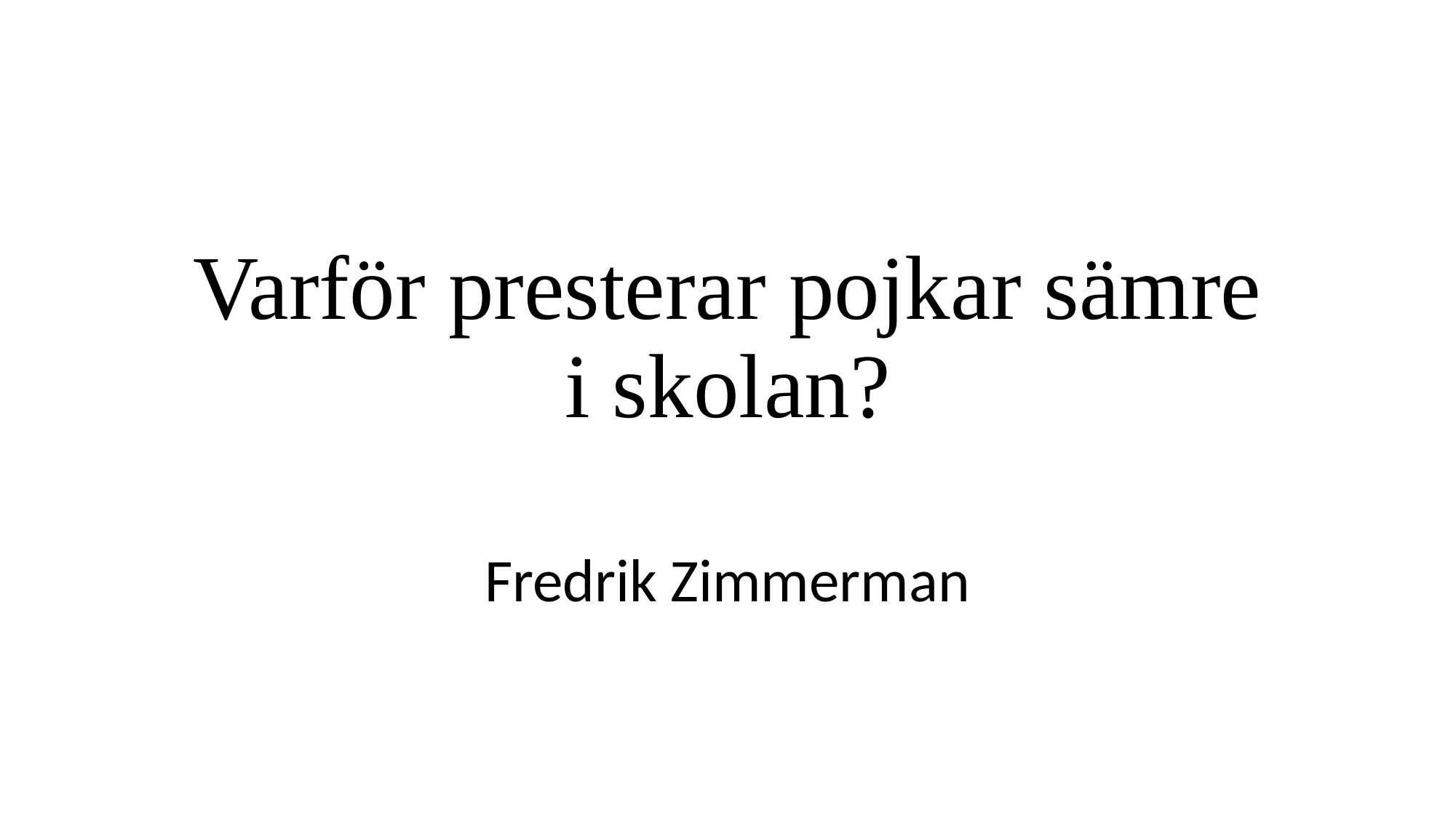

# Varför presterar pojkar sämre i skolan?

Fredrik Zimmerman